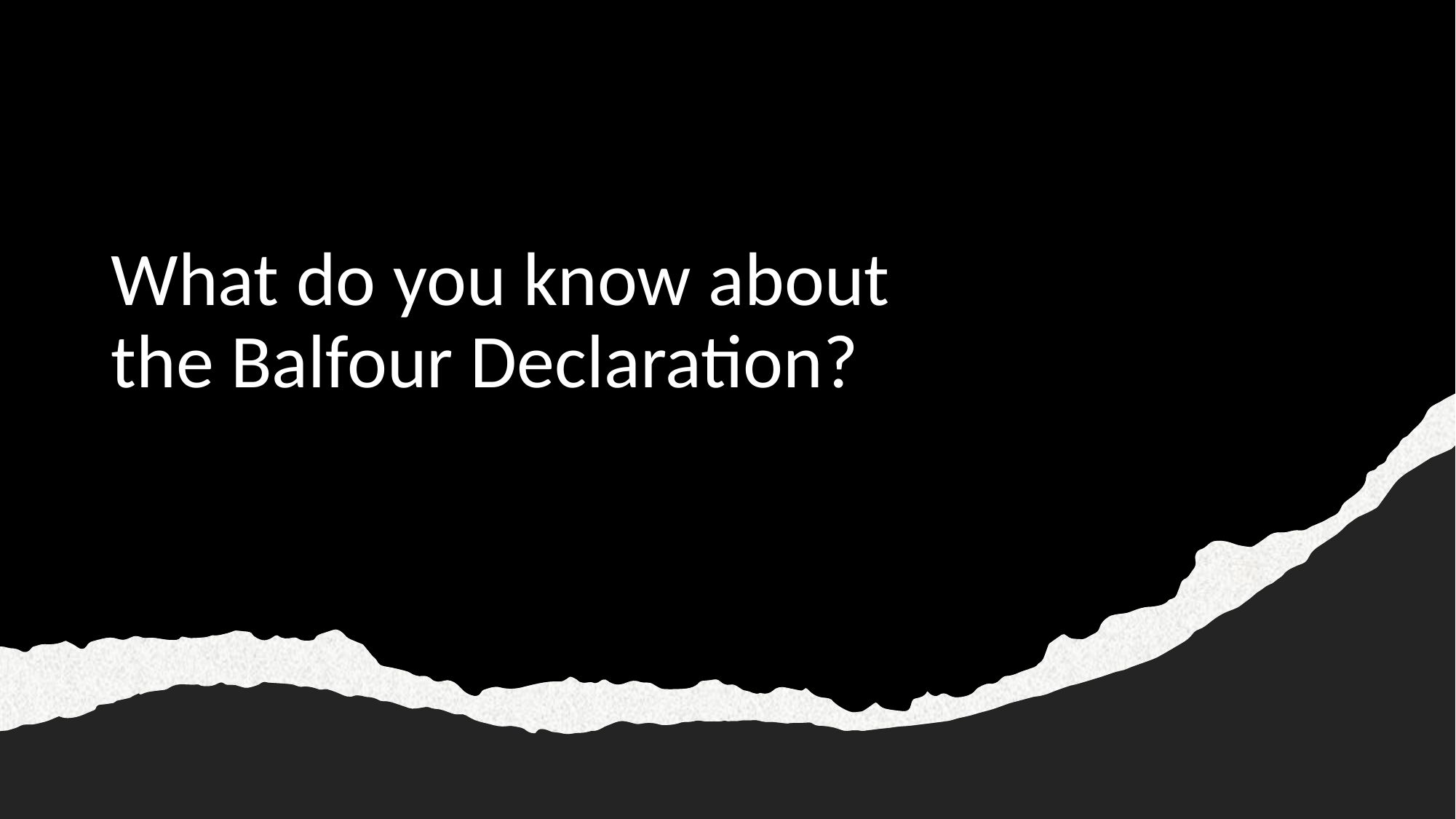

# What do you know about the Balfour Declaration?